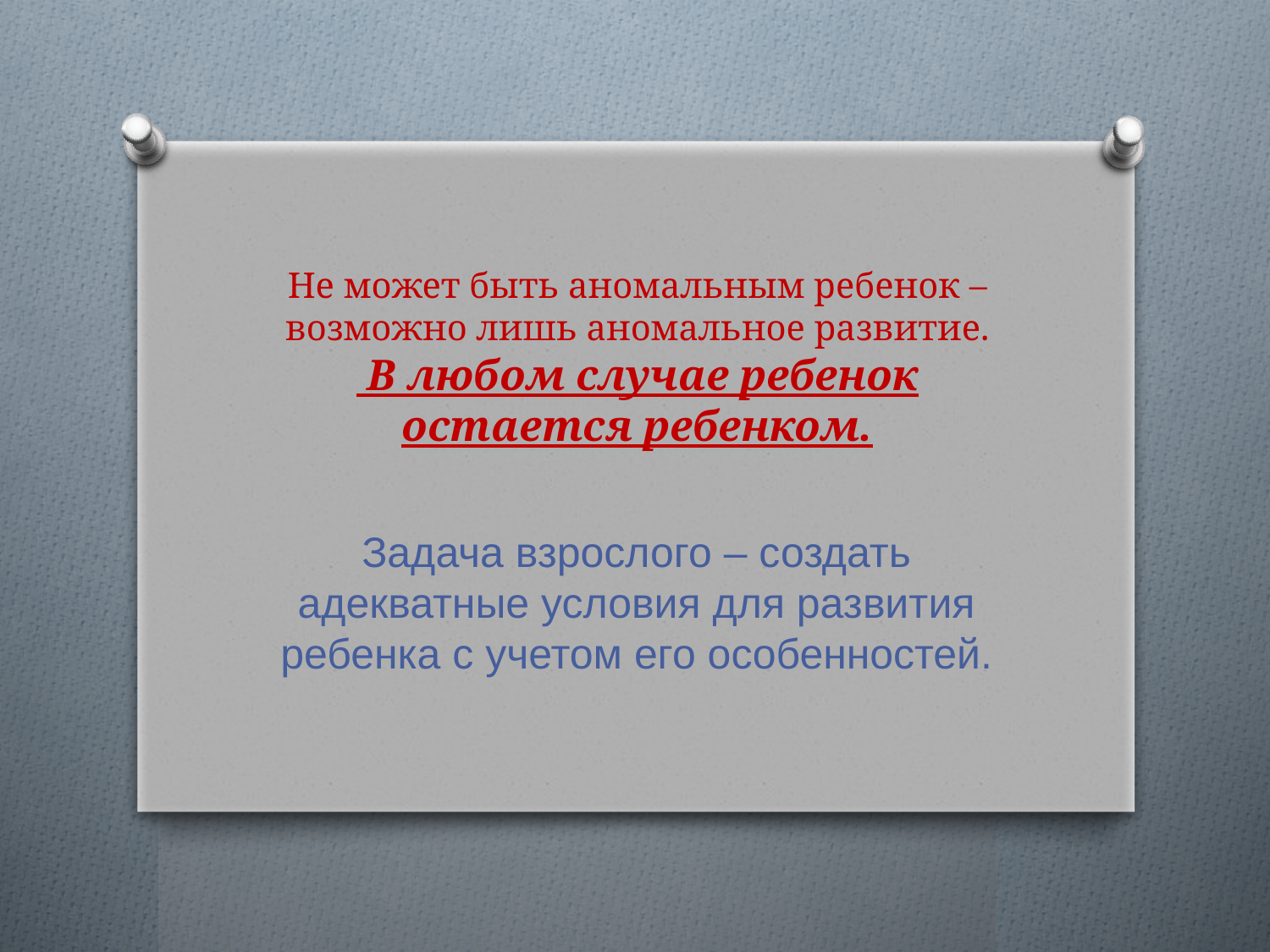

# Не может быть аномальным ребенок – возможно лишь аномальное развитие. В любом случае ребенок остается ребенком.
Задача взрослого – создать адекватные условия для развития ребенка с учетом его особенностей.